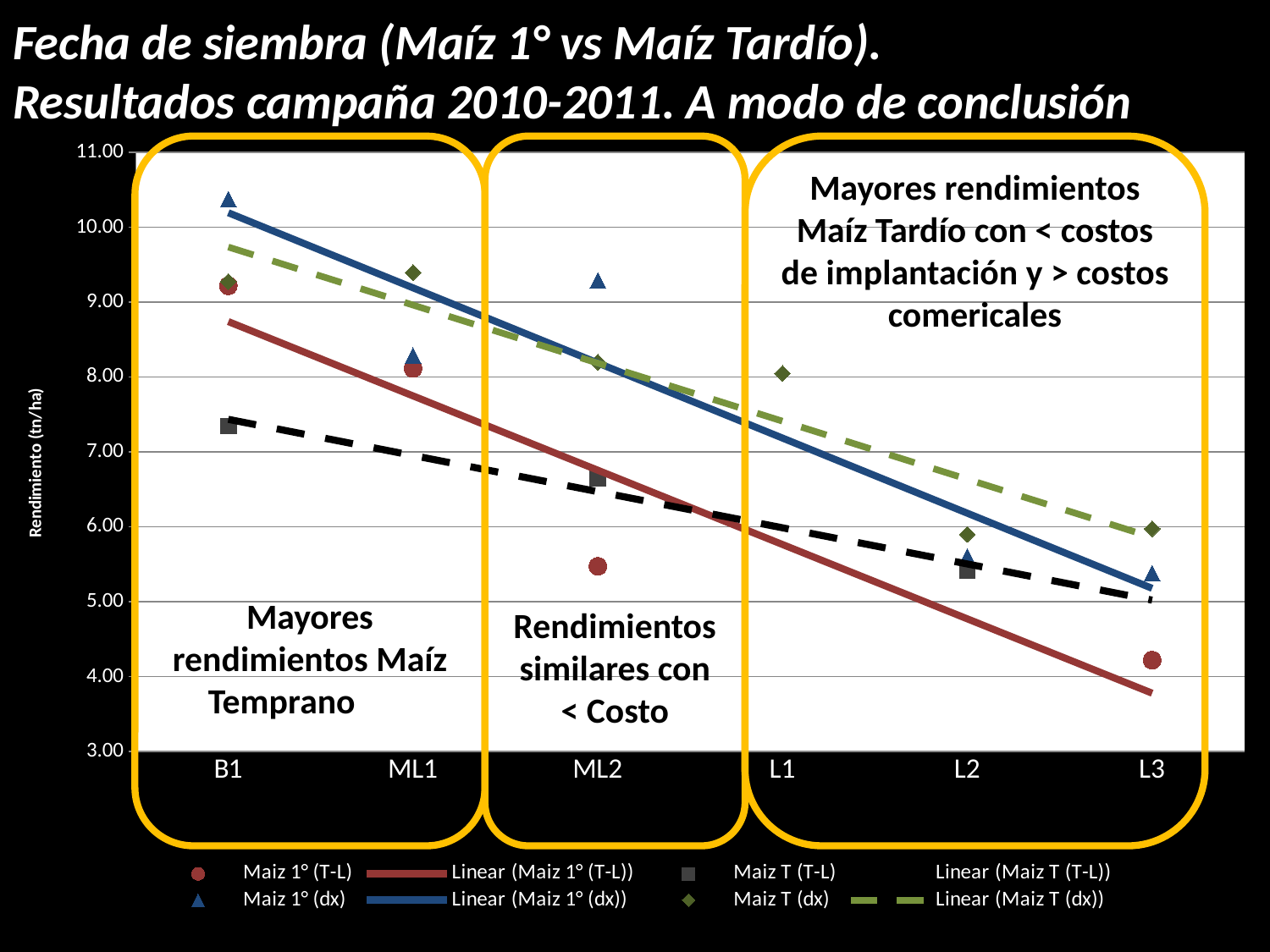

# Fecha de siembra (Maíz 1° vs Maíz Tardío). Resultados campaña 2010-2011. A modo de conclusión

### Chart

| Category | Maiz 1° (T-L) | Maiz T (T-L) | Maiz 1° (dx) | Maiz T (dx) |
|---|---|---|---|---|
| B1 | 9.219999999999999 | 7.3469999999999995 | 10.374760869415097 | 9.274949999999999 |
| ML1 | 8.11575 | None | 8.287416666666669 | 9.396925000000001 |
| ML2 | 5.473 | 6.651999999999999 | 9.290051393728229 | 8.200000000000001 |
| L1 | None | None | None | 8.05 |
| L2 | None | 5.415 | 5.605973536585366 | 5.8999999999999995 |
| L3 | 4.22 | None | 5.381433149678605 | 5.975000000000001 |
Mayores rendimientos Maíz Temprano

Rendimientos similares con < Costo
Mayores rendimientos Maíz Tardío con < costos de implantación y > costos comericales